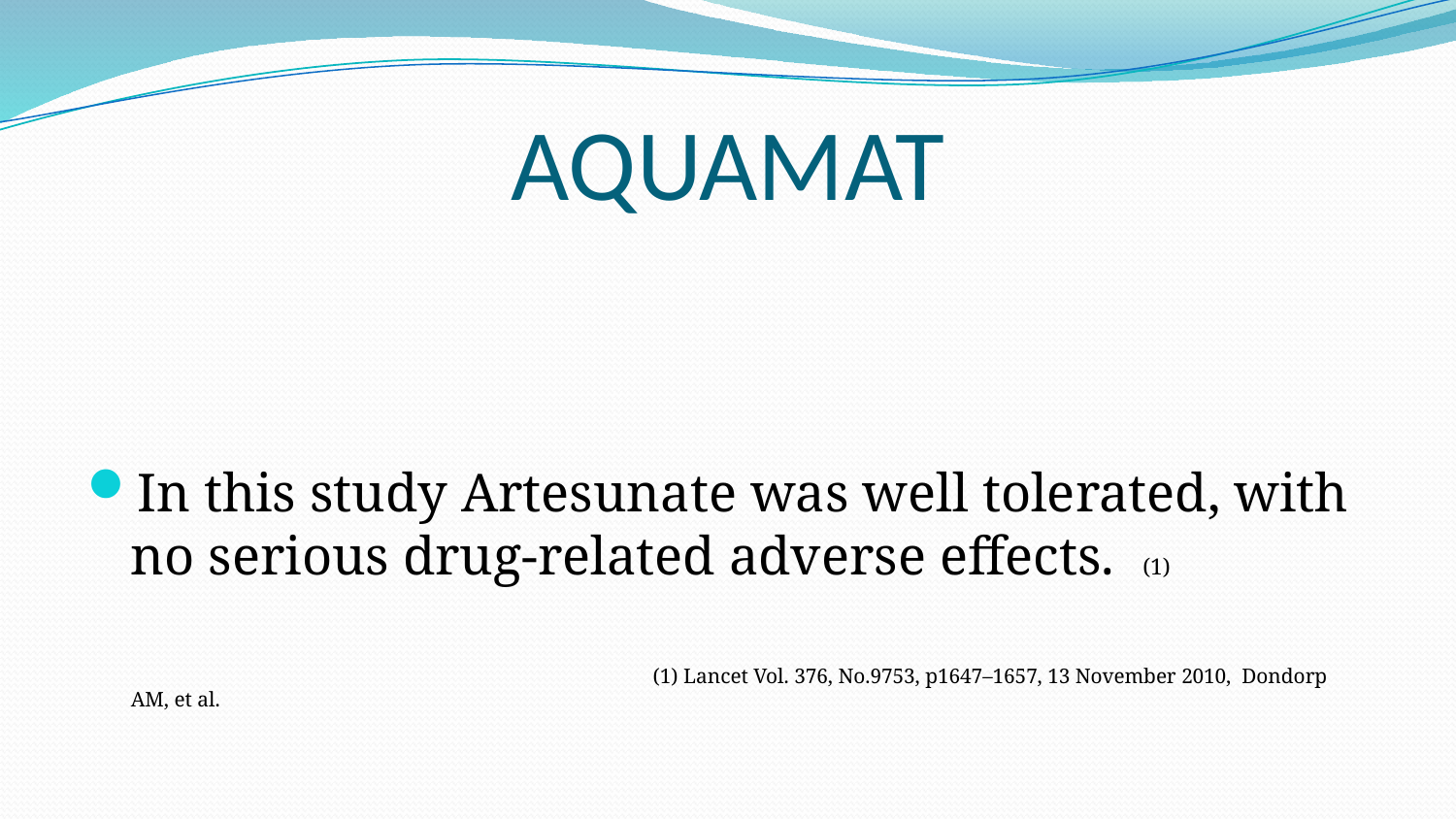

# AQUAMAT

In this study Artesunate was well tolerated, with no serious drug-related adverse effects.  (1)

                                                                                                          (1) Lancet Vol. 376, No.9753, p1647–1657, 13 November 2010,  Dondorp AM, et al.